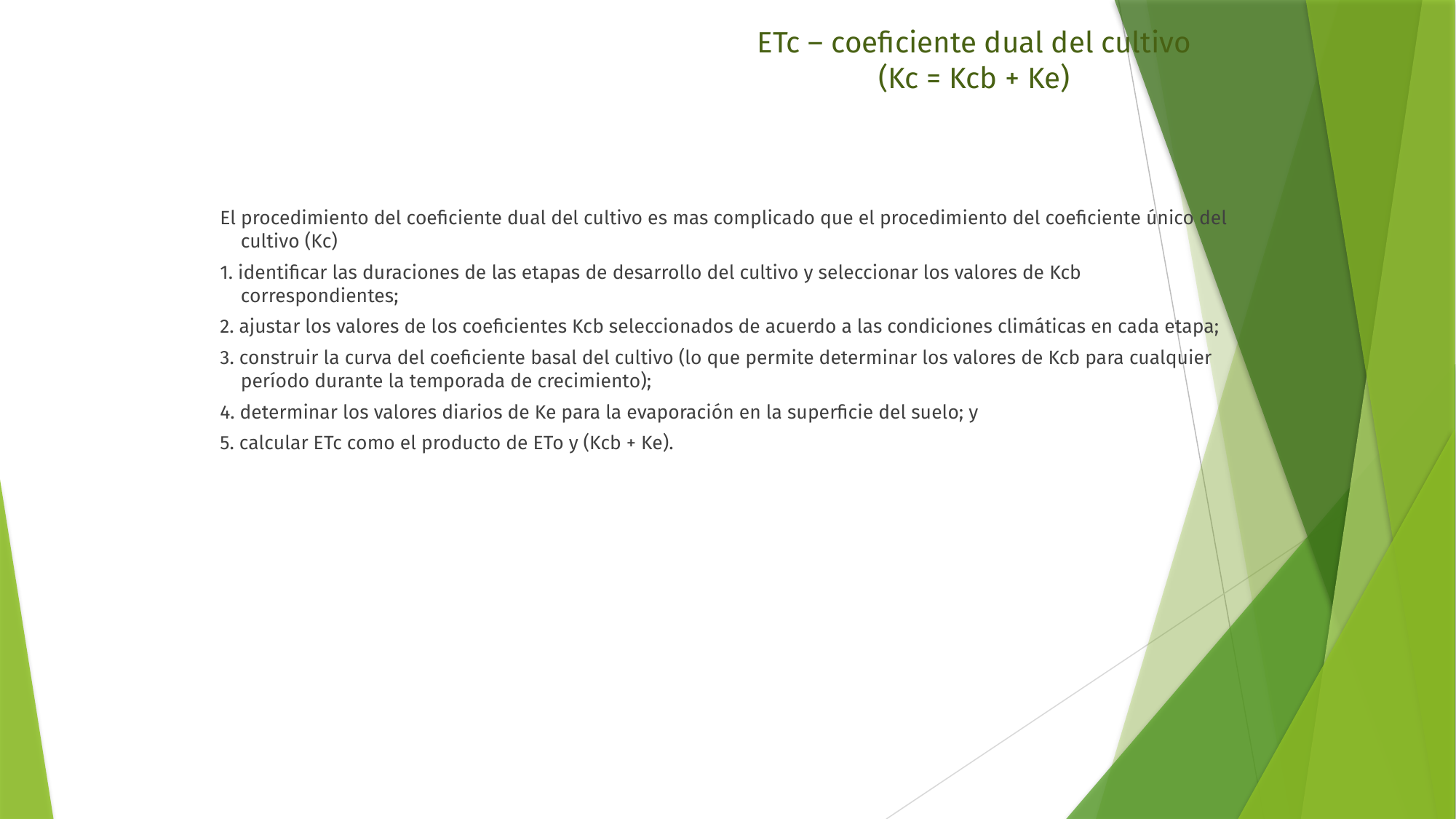

ETc – coeficiente dual del cultivo
(Kc = Kcb + Ke)
# El procedimiento del coeficiente dual del cultivo es mas complicado que el procedimiento del coeficiente único del cultivo (Kc)
1. identificar las duraciones de las etapas de desarrollo del cultivo y seleccionar los valores de Kcb correspondientes;
2. ajustar los valores de los coeficientes Kcb seleccionados de acuerdo a las condiciones climáticas en cada etapa;
3. construir la curva del coeficiente basal del cultivo (lo que permite determinar los valores de Kcb para cualquier período durante la temporada de crecimiento);
4. determinar los valores diarios de Ke para la evaporación en la superficie del suelo; y
5. calcular ETc como el producto de ETo y (Kcb + Ke).